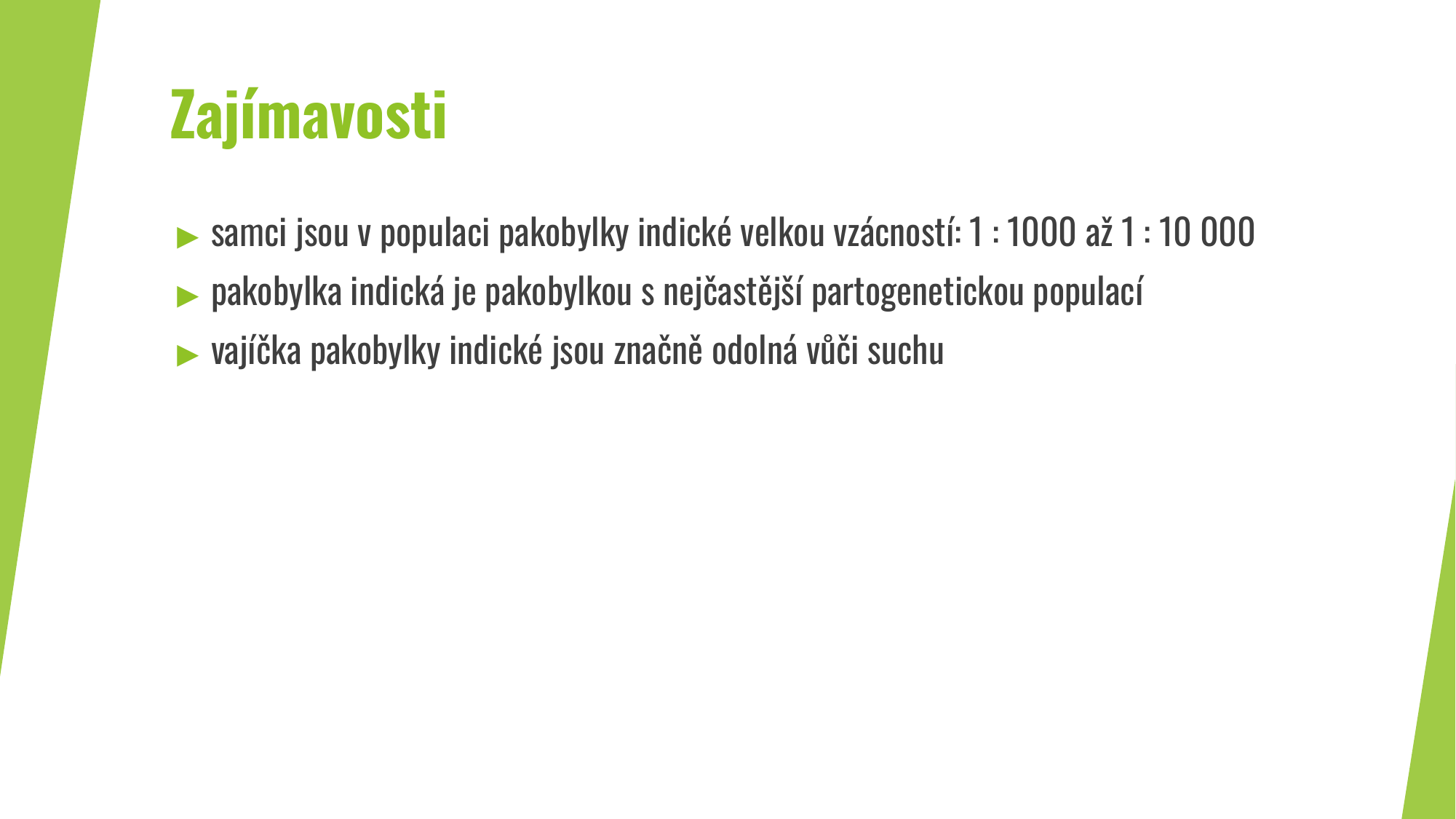

# Zajímavosti
samci jsou v populaci pakobylky indické velkou vzácností: 1 : 1000 až 1 : 10 000
pakobylka indická je pakobylkou s nejčastější partogenetickou populací
vajíčka pakobylky indické jsou značně odolná vůči suchu